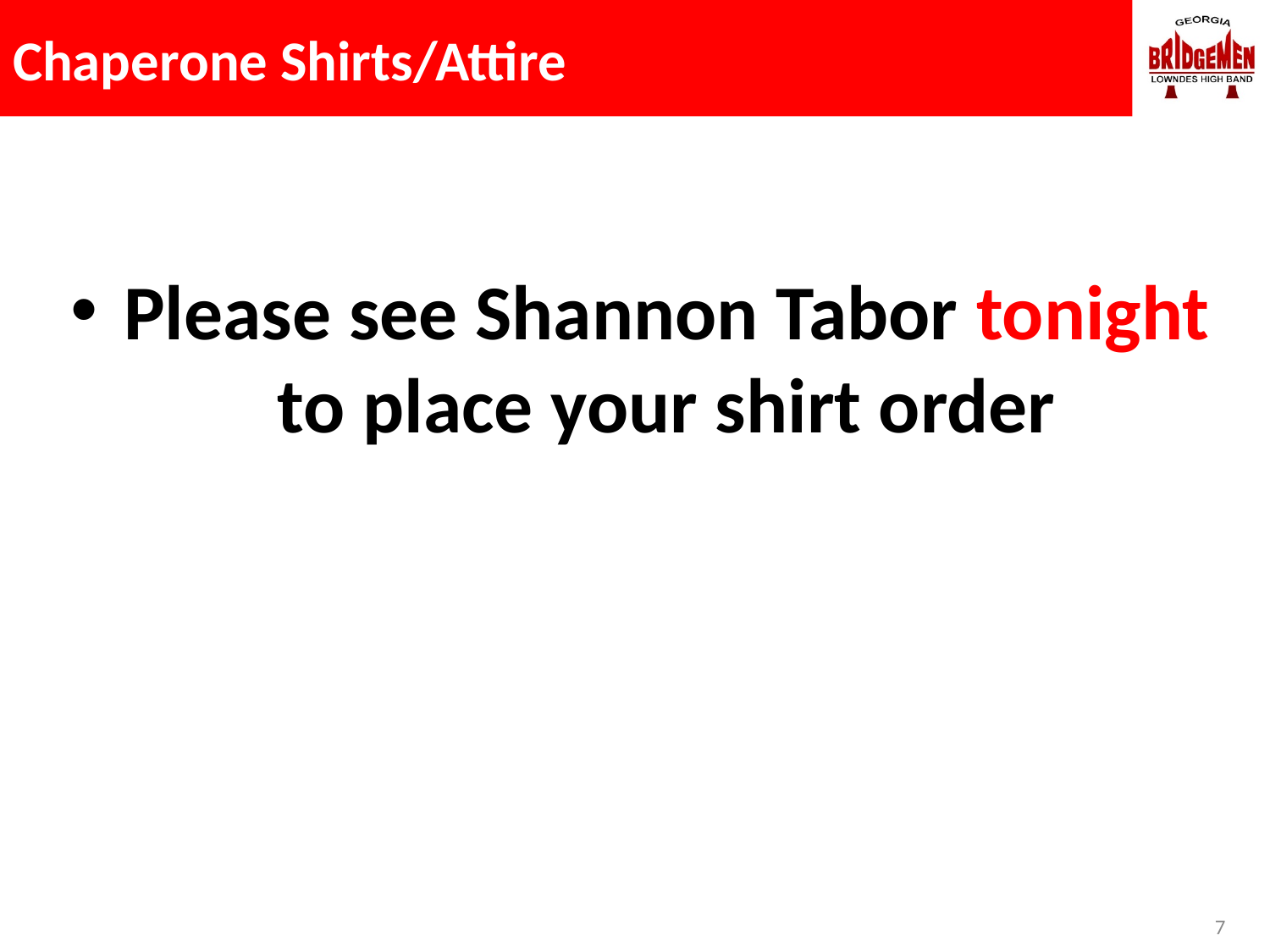

# Chaperone Shirts/Attire

Please see Shannon Tabor tonight to place your shirt order
7